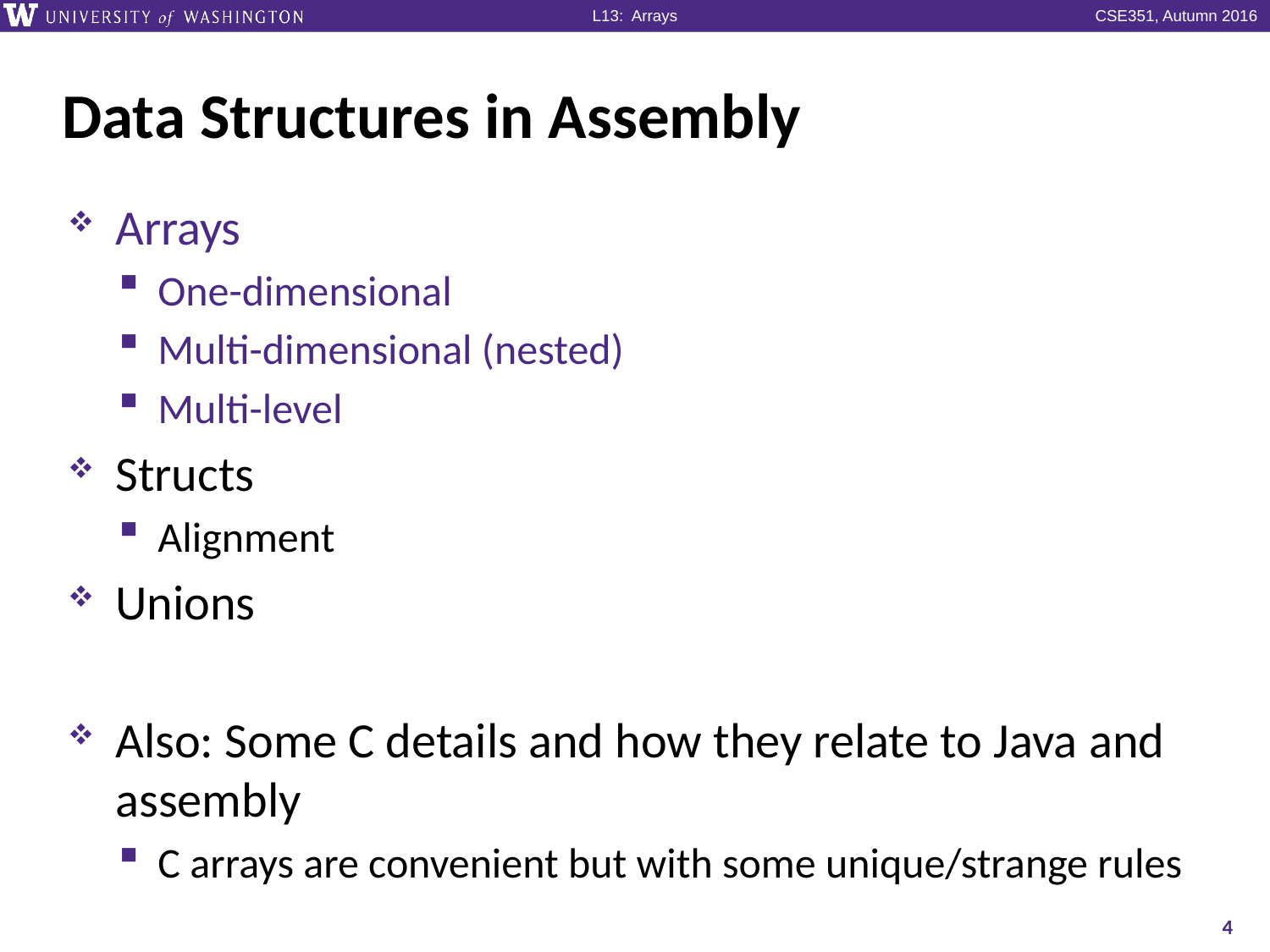

# Data Structures in Assembly
Arrays
One-dimensional
Multi-dimensional (nested)
Multi-level
Structs
Alignment
Unions

Also: Some C details and how they relate to Java and assembly
C arrays are convenient but with some unique/strange rules

4